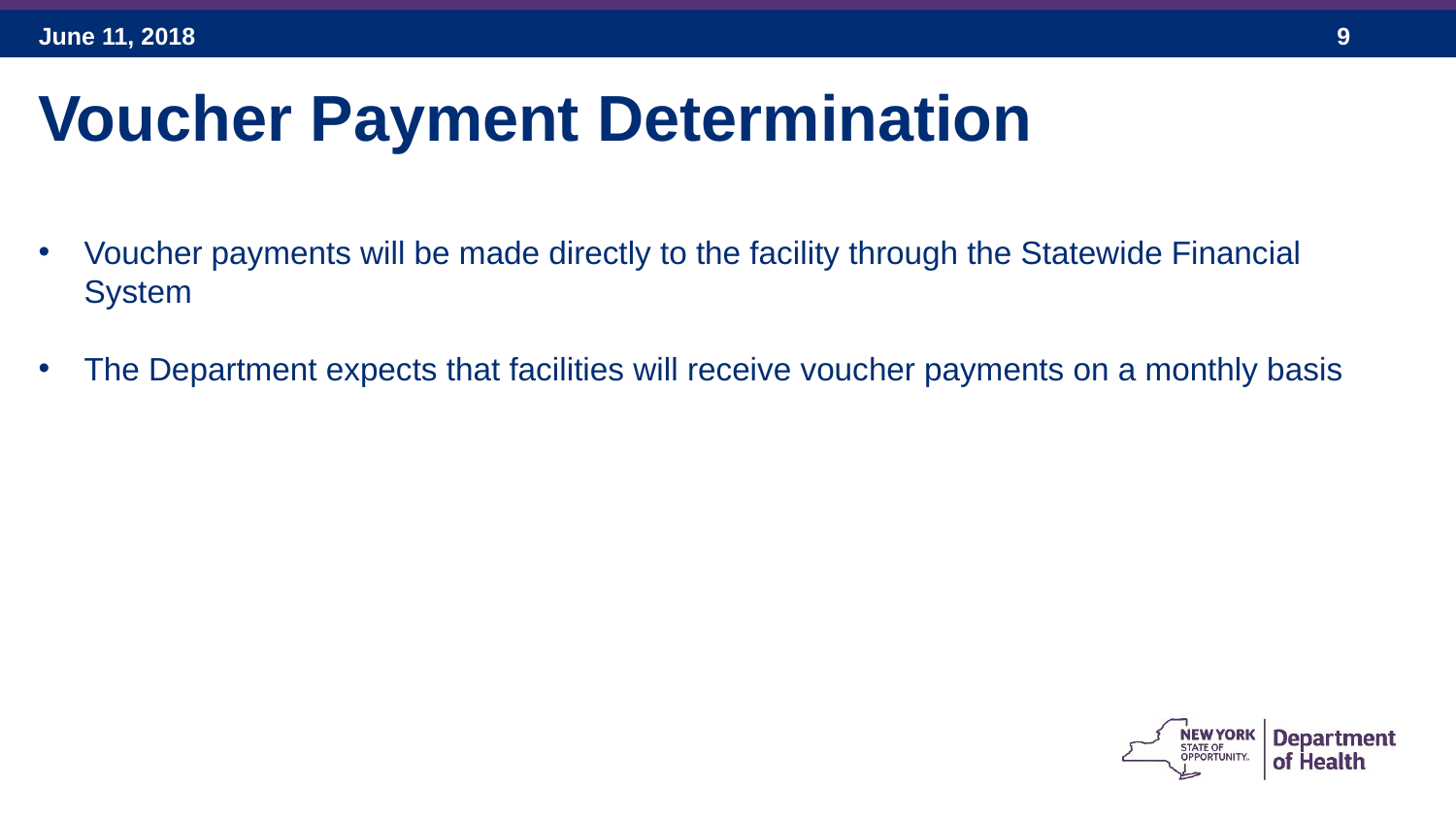

Voucher Payment Determination

Voucher payments will be made directly to the facility through the Statewide Financial System

The Department expects that facilities will receive voucher payments on a monthly basis